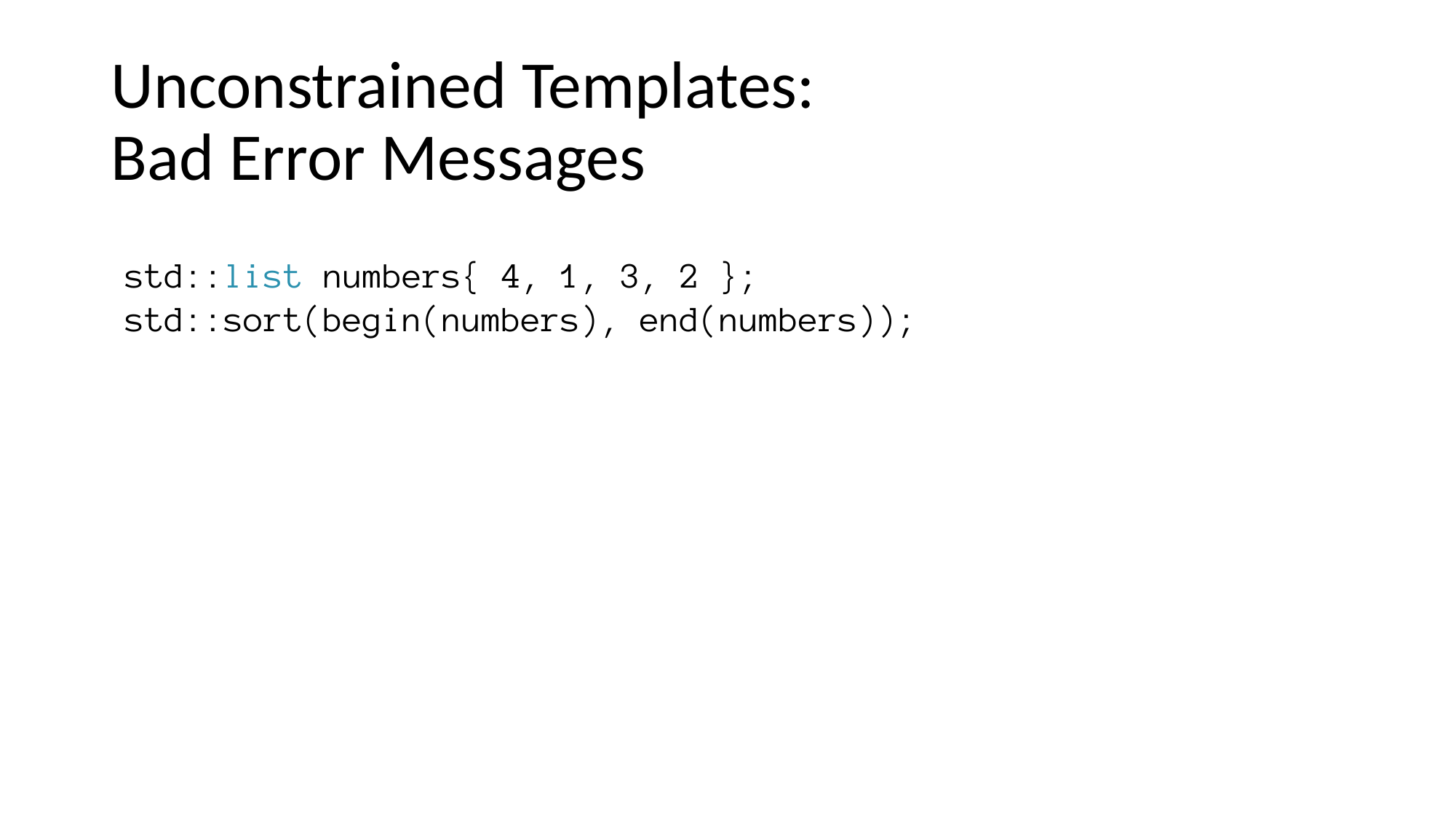

# Unconstrained Templates: Bad Error Messages
std::list numbers{ 4, 1, 3, 2 };
std::sort(begin(numbers), end(numbers));